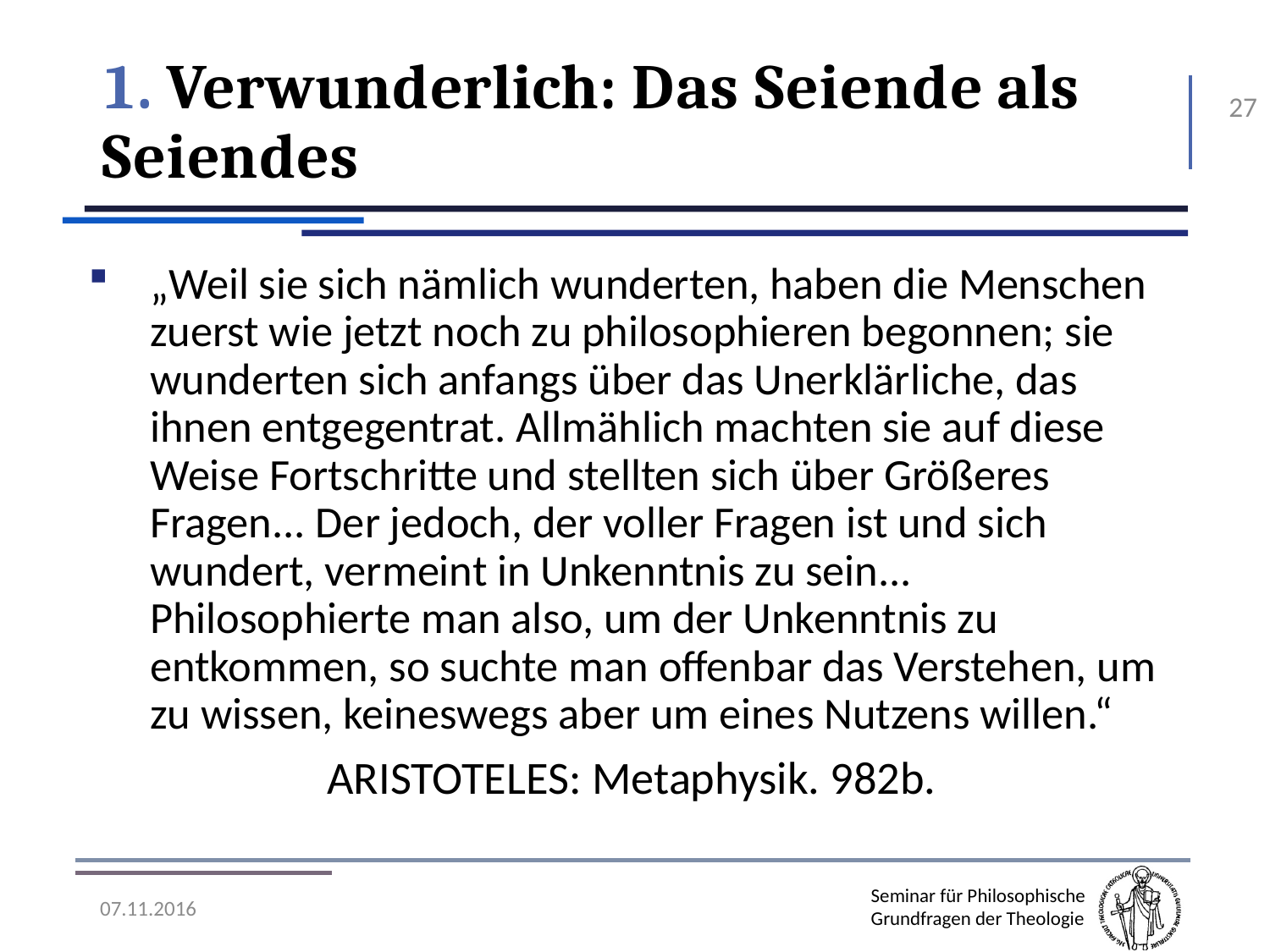

# 1. Verwunderlich: Das Seiende als Seiendes
27
„Weil sie sich nämlich wunderten, haben die Menschen zuerst wie jetzt noch zu philosophieren begonnen; sie wunderten sich anfangs über das Unerklärliche, das ihnen entgegentrat. Allmählich machten sie auf diese Weise Fortschritte und stellten sich über Größeres Fragen... Der jedoch, der voller Fragen ist und sich wundert, vermeint in Unkenntnis zu sein... Philosophierte man also, um der Unkenntnis zu entkommen, so suchte man offenbar das Verstehen, um zu wissen, keineswegs aber um eines Nutzens willen.“
Aristoteles: Metaphysik. 982b.
07.11.2016